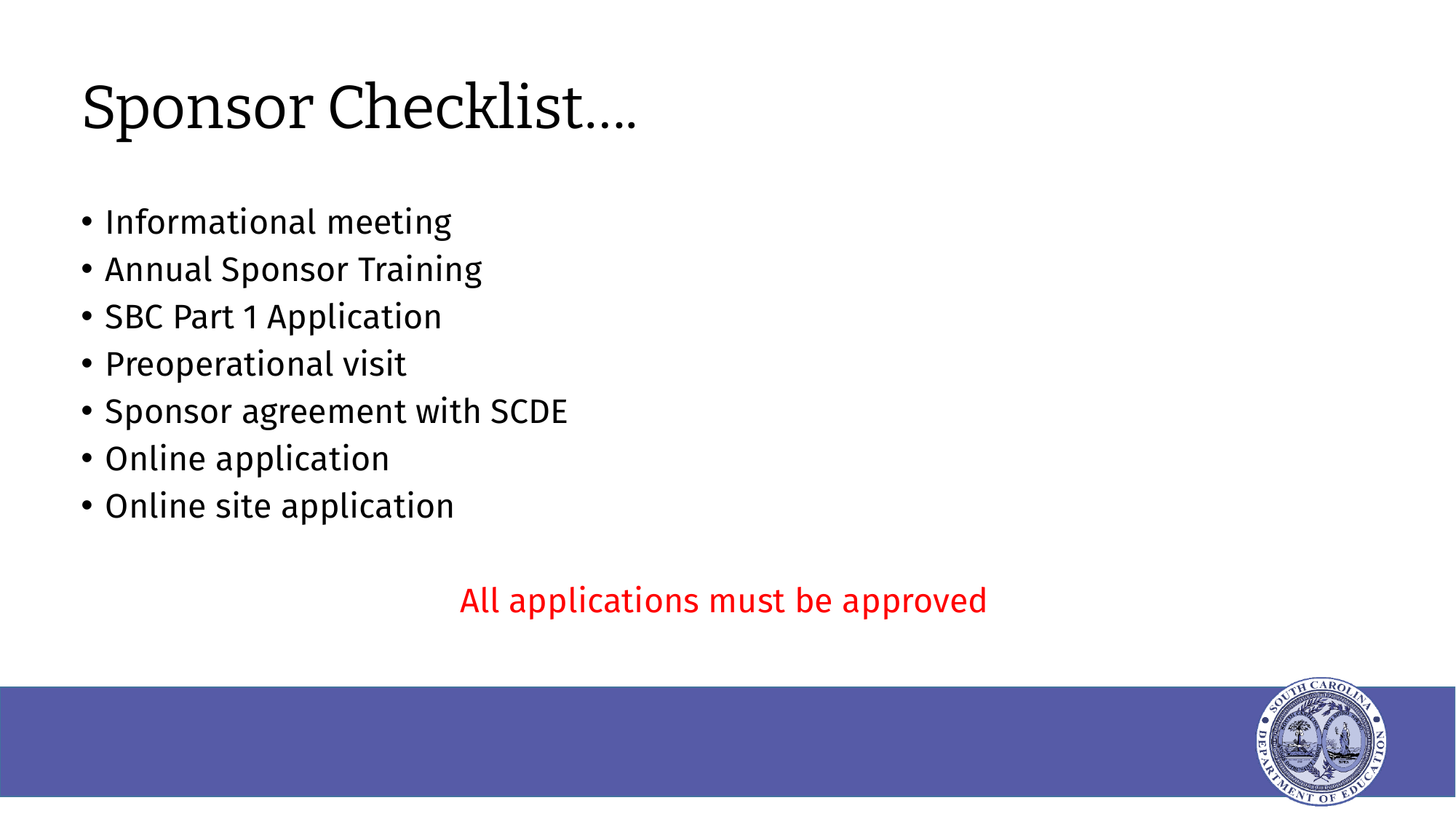

# Sponsor Checklist….
Informational meeting
Annual Sponsor Training
SBC Part 1 Application
Preoperational visit
Sponsor agreement with SCDE
Online application
Online site application

All applications must be approved